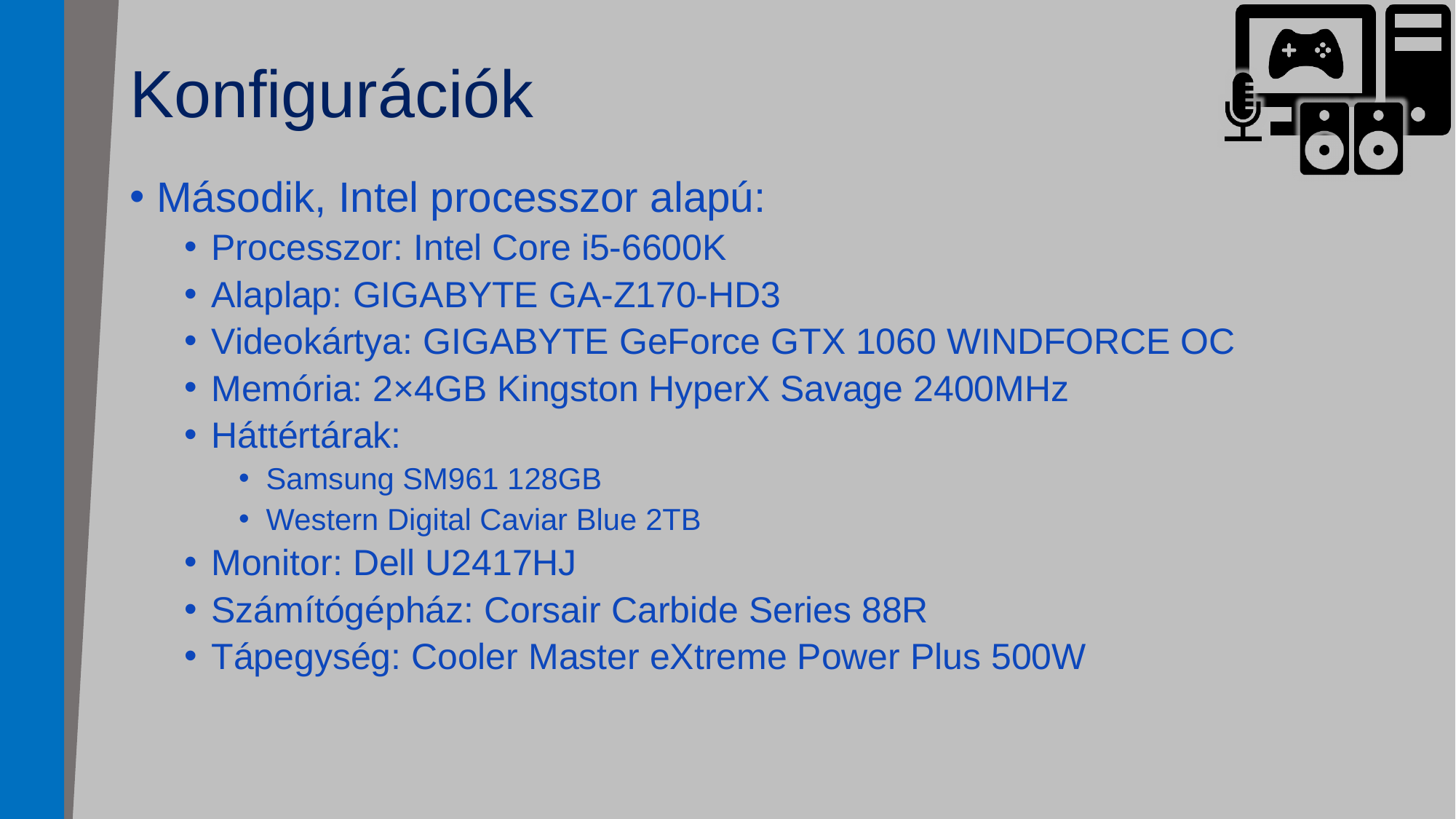

# Konfigurációk
Második, Intel processzor alapú:
Processzor: Intel Core i5-6600K
Alaplap: GIGABYTE GA-Z170-HD3
Videokártya: GIGABYTE GeForce GTX 1060 WINDFORCE OC
Memória: 2×4GB Kingston HyperX Savage 2400MHz
Háttértárak:
Samsung SM961 128GB
Western Digital Caviar Blue 2TB
Monitor: Dell U2417HJ
Számítógépház: Corsair Carbide Series 88R
Tápegység: Cooler Master eXtreme Power Plus 500W